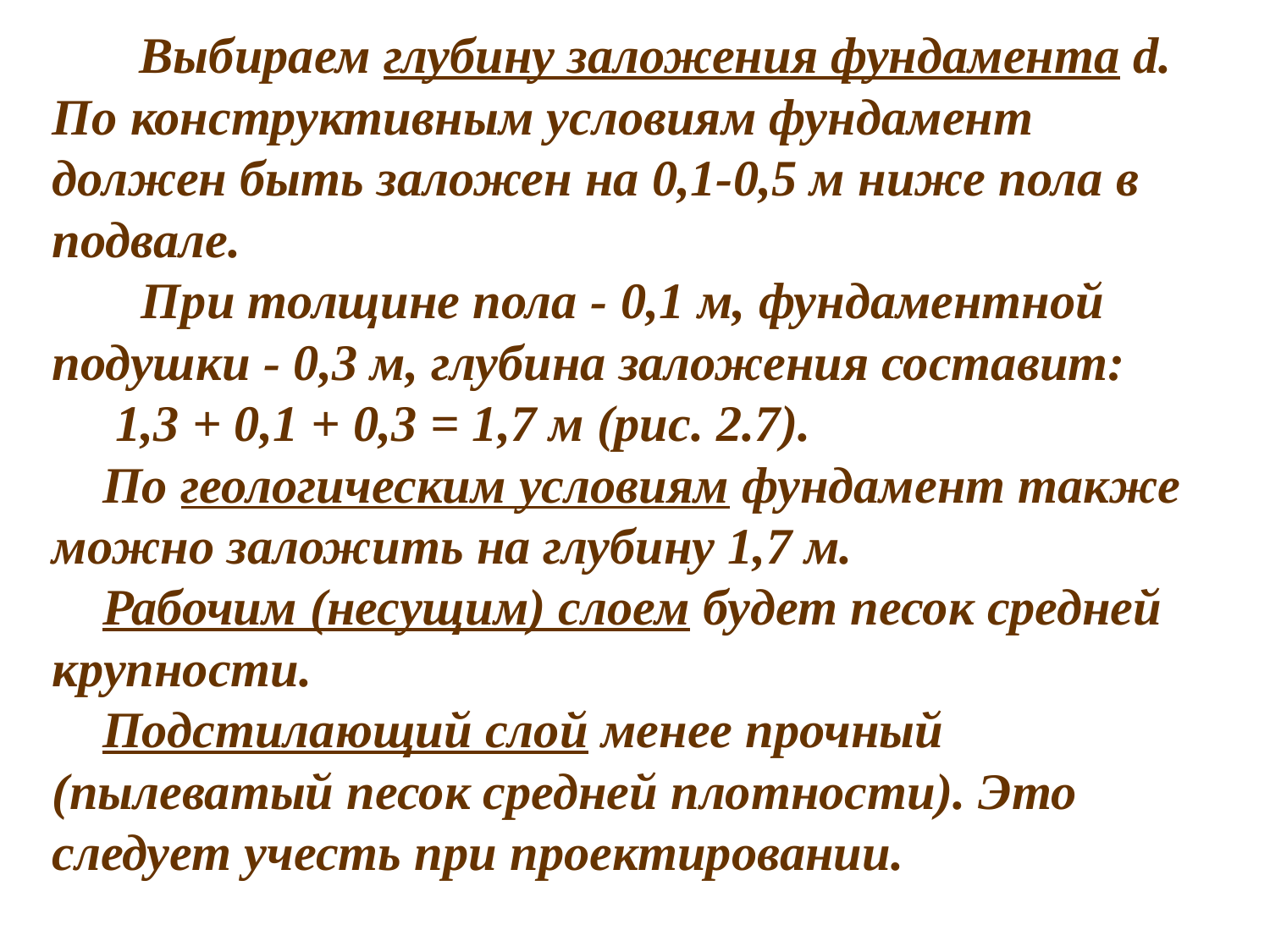

Выбираем глубину заложения фундамента d. По конструктивным условиям фун­дамент должен быть заложен на 0,1-0,5 м ниже пола в подвале.
   При толщине пола - 0,1 м, фундаментной подушки - 0,3 м, глубина заложения составит:
 1,3 + 0,1 + 0,3 = 1,7 м (рис. 2.7).
По геологическим условиям фундамент также можно заложить на глубину 1,7 м.
Рабочим (несущим) слоем будет песок средней крупности.
Подстилающий слой менее прочный (пылеватый песок средней плотности). Это следует учесть при проектировании.